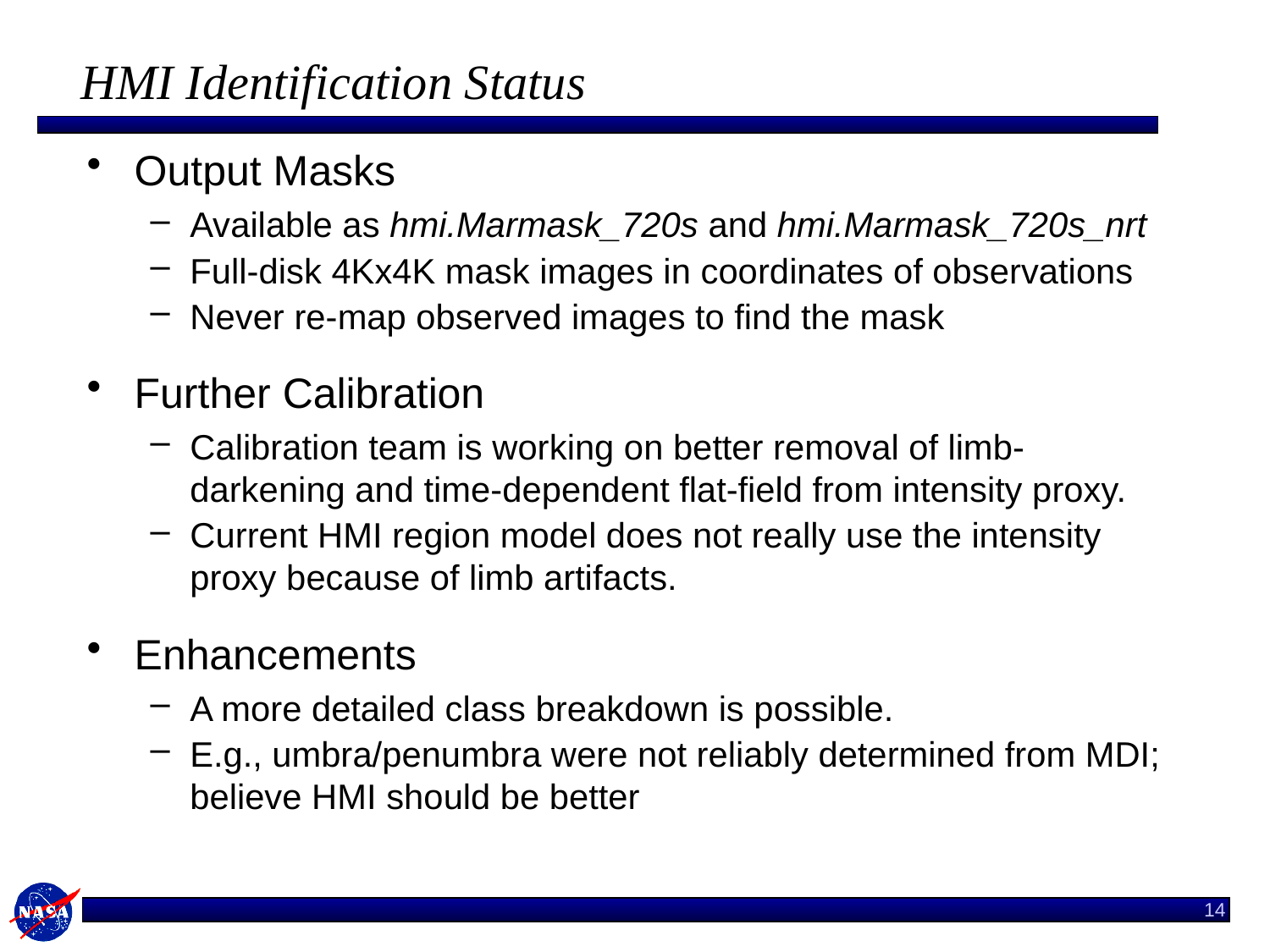

# HMI Identification Status
Output Masks
Available as hmi.Marmask_720s and hmi.Marmask_720s_nrt
Full-disk 4Kx4K mask images in coordinates of observations
Never re-map observed images to find the mask
Further Calibration
Calibration team is working on better removal of limb-darkening and time-dependent flat-field from intensity proxy.
Current HMI region model does not really use the intensity proxy because of limb artifacts.
Enhancements
A more detailed class breakdown is possible.
E.g., umbra/penumbra were not reliably determined from MDI; believe HMI should be better
14